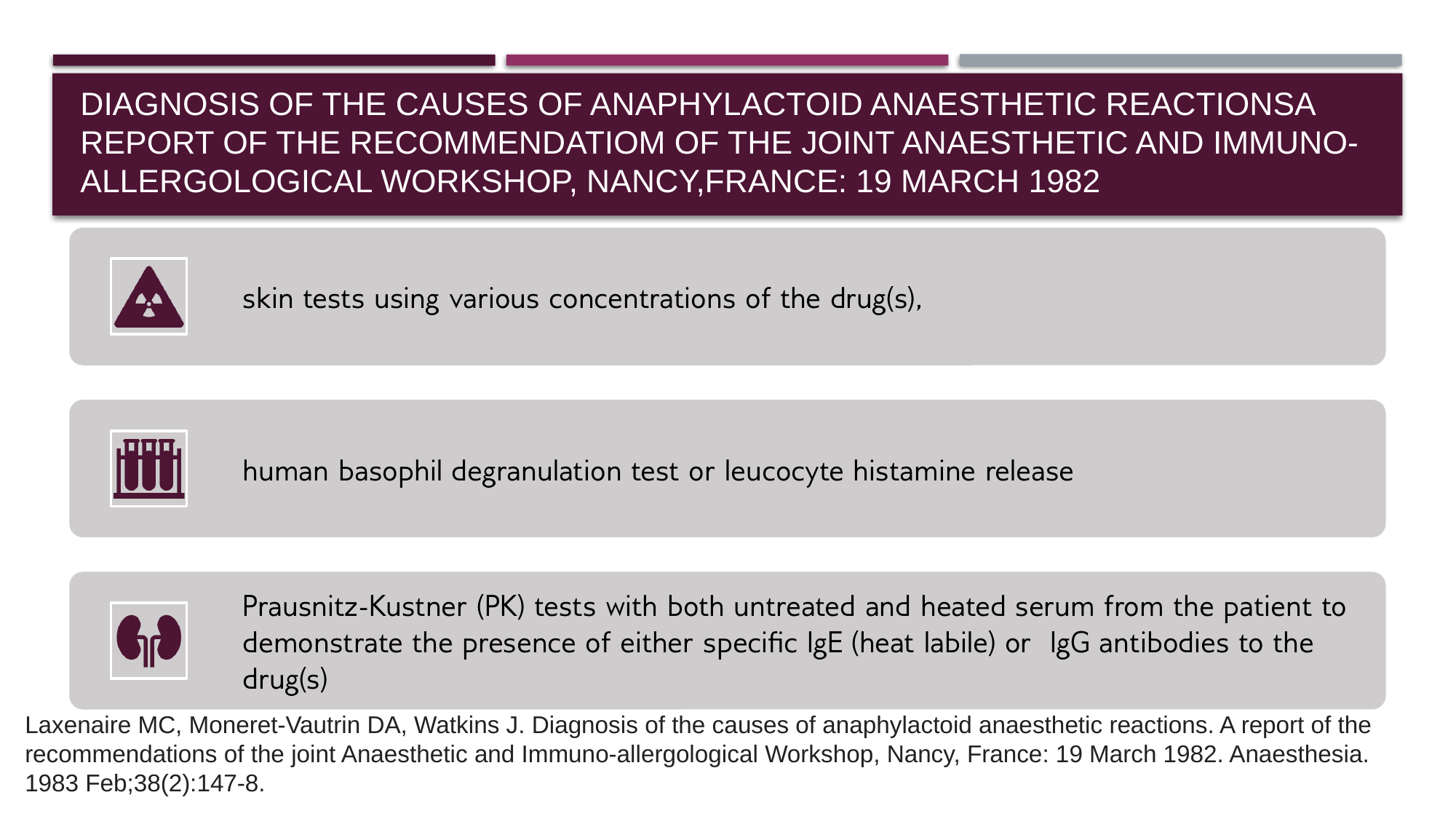

# Diagnosis of the causes of anaphylactoid anaesthetic reactionsA report of the recommendatiom of the joint Anaesthetic and Immuno-allergological Workshop, Nancy,France: 19 March 1982
skin tests using various concentrations of the drug(s),
human basophil degranulation test or leucocyte histamine release
Prausnitz-Kustner (PK) tests with both untreated and heated serum from the patient to demonstrate the presence of either specific IgE (heat labile) or  IgG antibodies to the drug(s)
Laxenaire MC, Moneret-Vautrin DA, Watkins J. Diagnosis of the causes of anaphylactoid anaesthetic reactions. A report of the recommendations of the joint Anaesthetic and Immuno-allergological Workshop, Nancy, France: 19 March 1982. Anaesthesia. 1983 Feb;38(2):147-8.